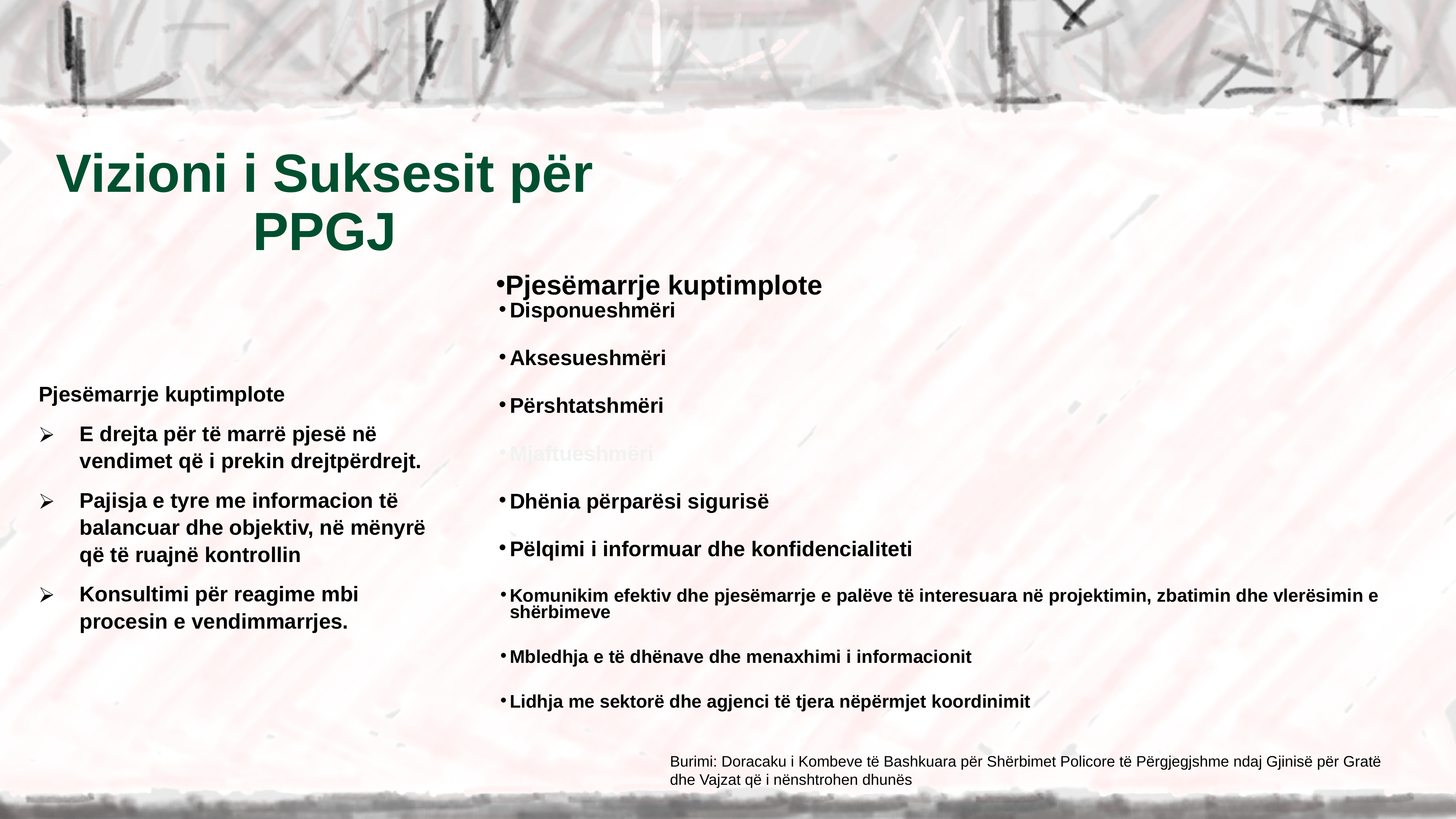

Vizioni i Suksesit për PPGJ
Pjesëmarrje kuptimplote
Disponueshmëri

Aksesueshmëri

Përshtatshmëri

Mjaftueshmëri

Dhënia përparësi sigurisë

Pëlqimi i informuar dhe konfidencialiteti

Komunikim efektiv dhe pjesëmarrje e palëve të interesuara në projektimin, zbatimin dhe vlerësimin e shërbimeve

Mbledhja e të dhënave dhe menaxhimi i informacionit

Lidhja me sektorë dhe agjenci të tjera nëpërmjet koordinimit

Pjesëmarrje kuptimplote
E drejta për të marrë pjesë në vendimet që i prekin drejtpërdrejt.
Pajisja e tyre me informacion të balancuar dhe objektiv, në mënyrë që të ruajnë kontrollin
Konsultimi për reagime mbi procesin e vendimmarrjes.

Burimi: Doracaku i Kombeve të Bashkuara për Shërbimet Policore të Përgjegjshme ndaj Gjinisë për Gratë dhe Vajzat që i nënshtrohen dhunës